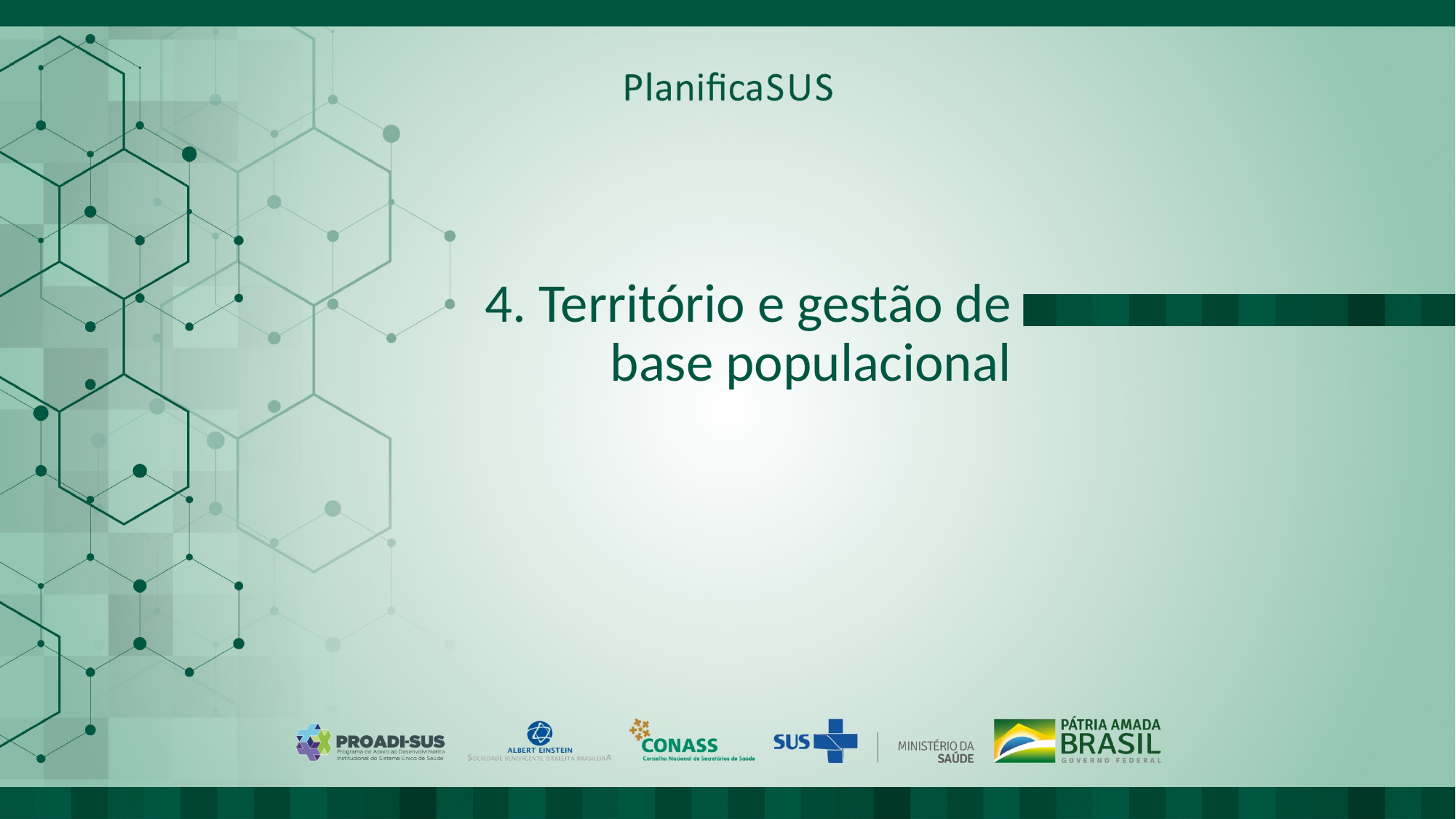

# 4. Território e gestão de base populacional